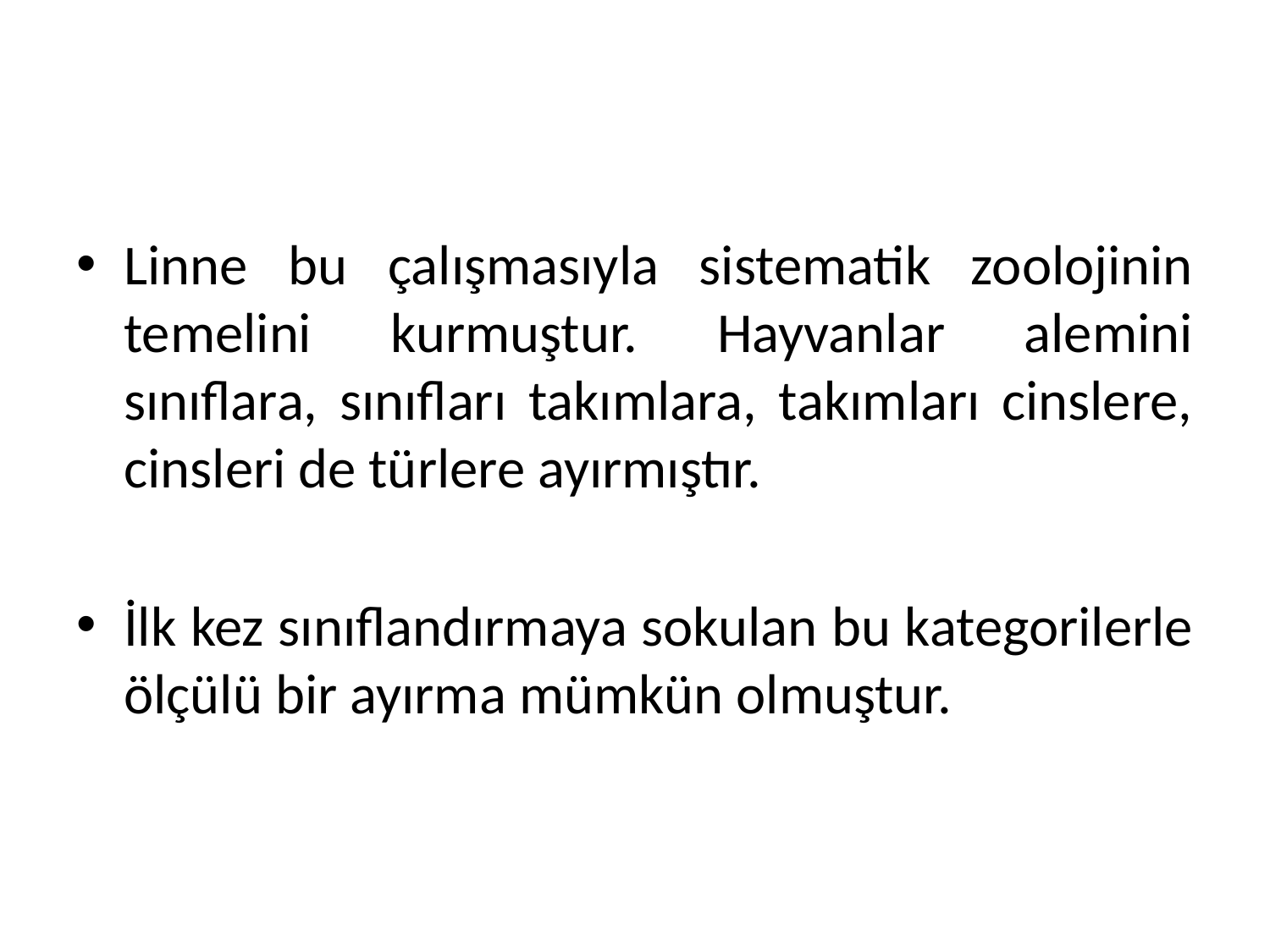

Linne bu çalışmasıyla sistematik zoolojinin temelini kurmuştur. Hayvanlar alemini sınıflara, sınıfları takımlara, takımları cinslere, cinsleri de türlere ayırmıştır.

İlk kez sınıflandırmaya sokulan bu kategorilerle ölçülü bir ayırma mümkün olmuştur.